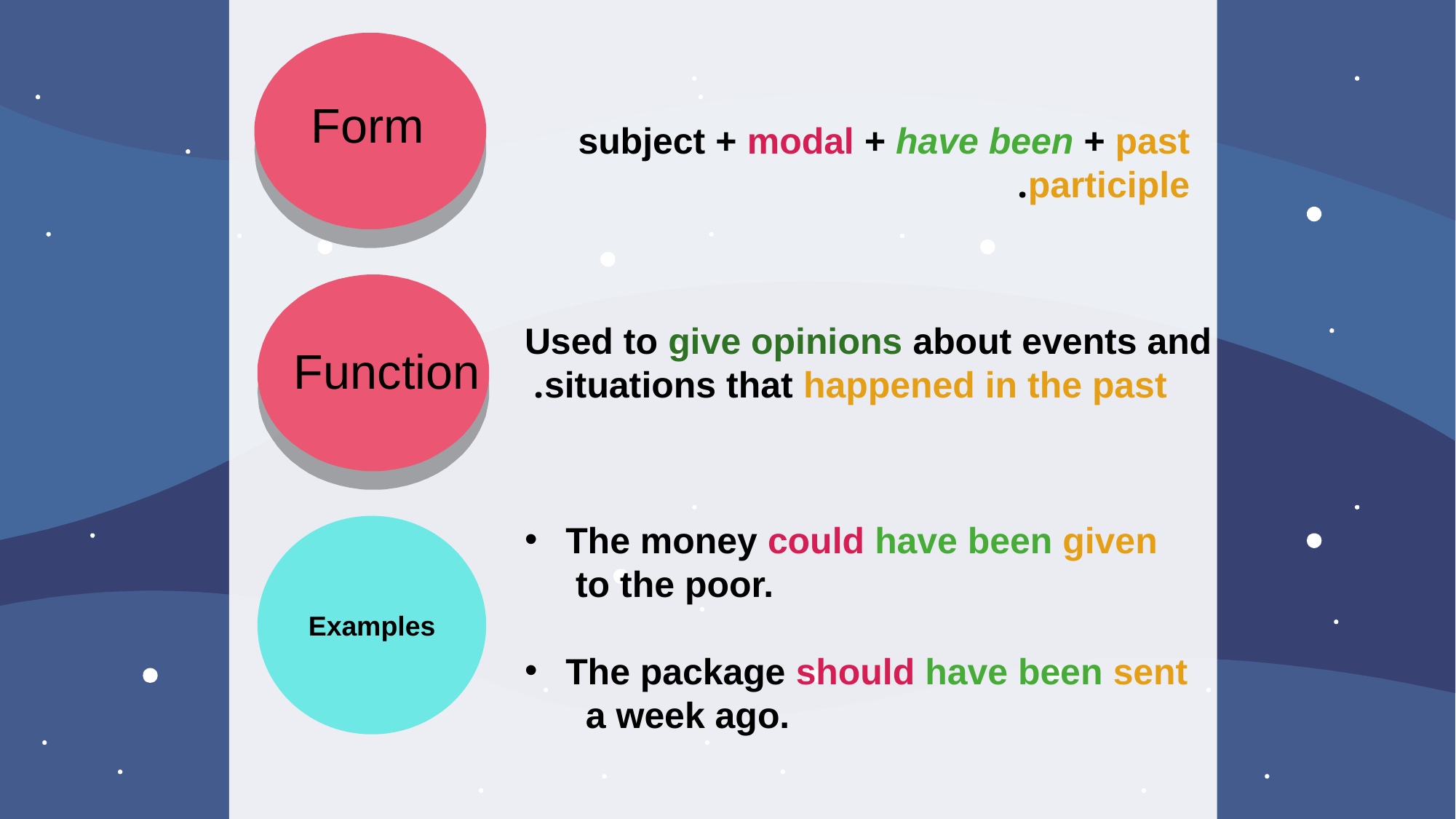

Form
subject + modal + have been + past participle.

Used to give opinions about events and situations that happened in the past.
Function
The money could have been given
     to the poor.

The package should have been sent
      a week ago.
Examples